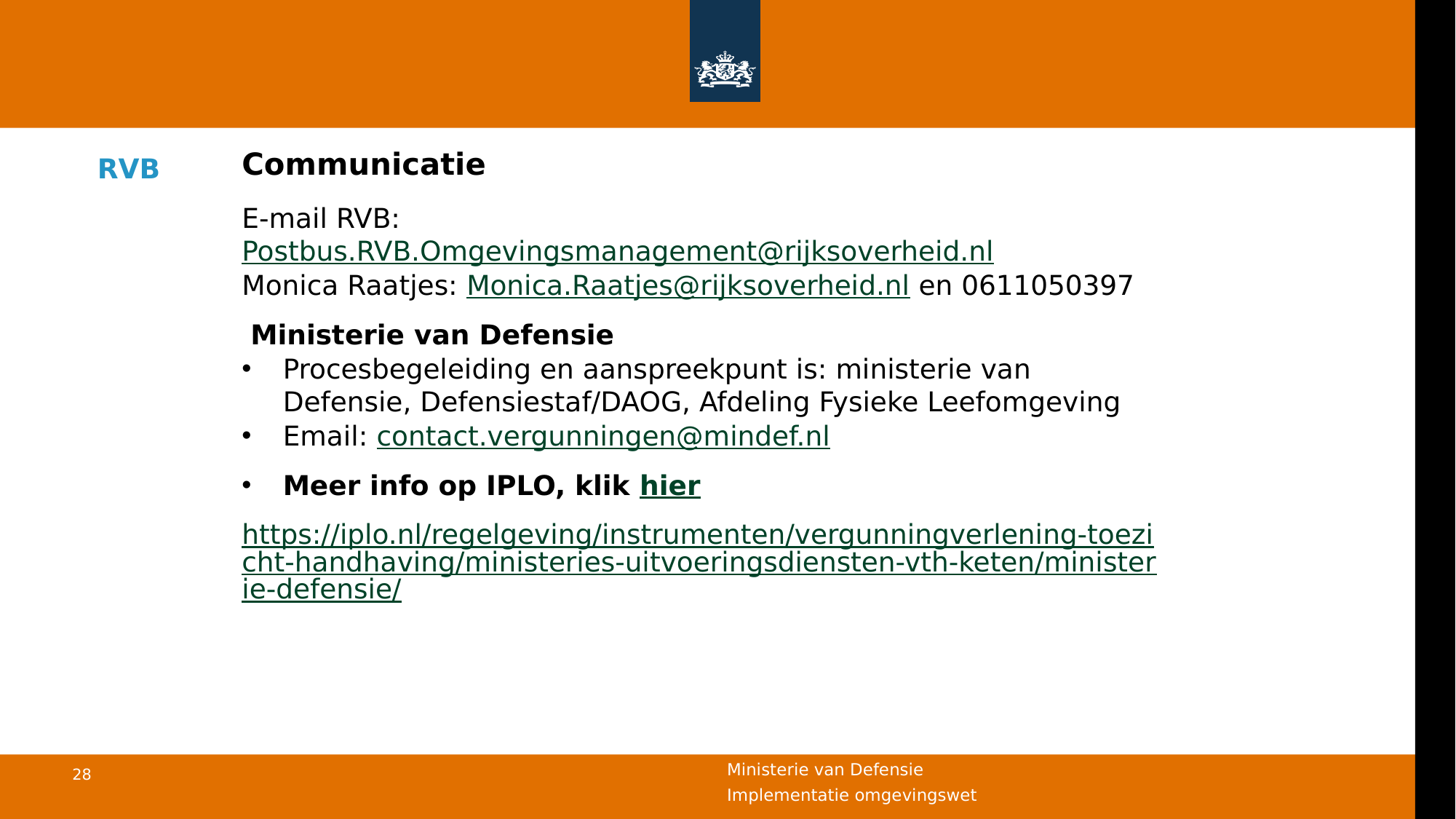

Communicatie
# RVB
E-mail RVB: Postbus.RVB.Omgevingsmanagement@rijksoverheid.nl
Monica Raatjes: Monica.Raatjes@rijksoverheid.nl en 0611050397

 Ministerie van Defensie
Procesbegeleiding en aanspreekpunt is: ministerie van Defensie, Defensiestaf/DAOG, Afdeling Fysieke Leefomgeving
Email: contact.vergunningen@mindef.nl

Meer info op IPLO, klik hier

https://iplo.nl/regelgeving/instrumenten/vergunningverlening-toezicht-handhaving/ministeries-uitvoeringsdiensten-vth-keten/ministerie-defensie/